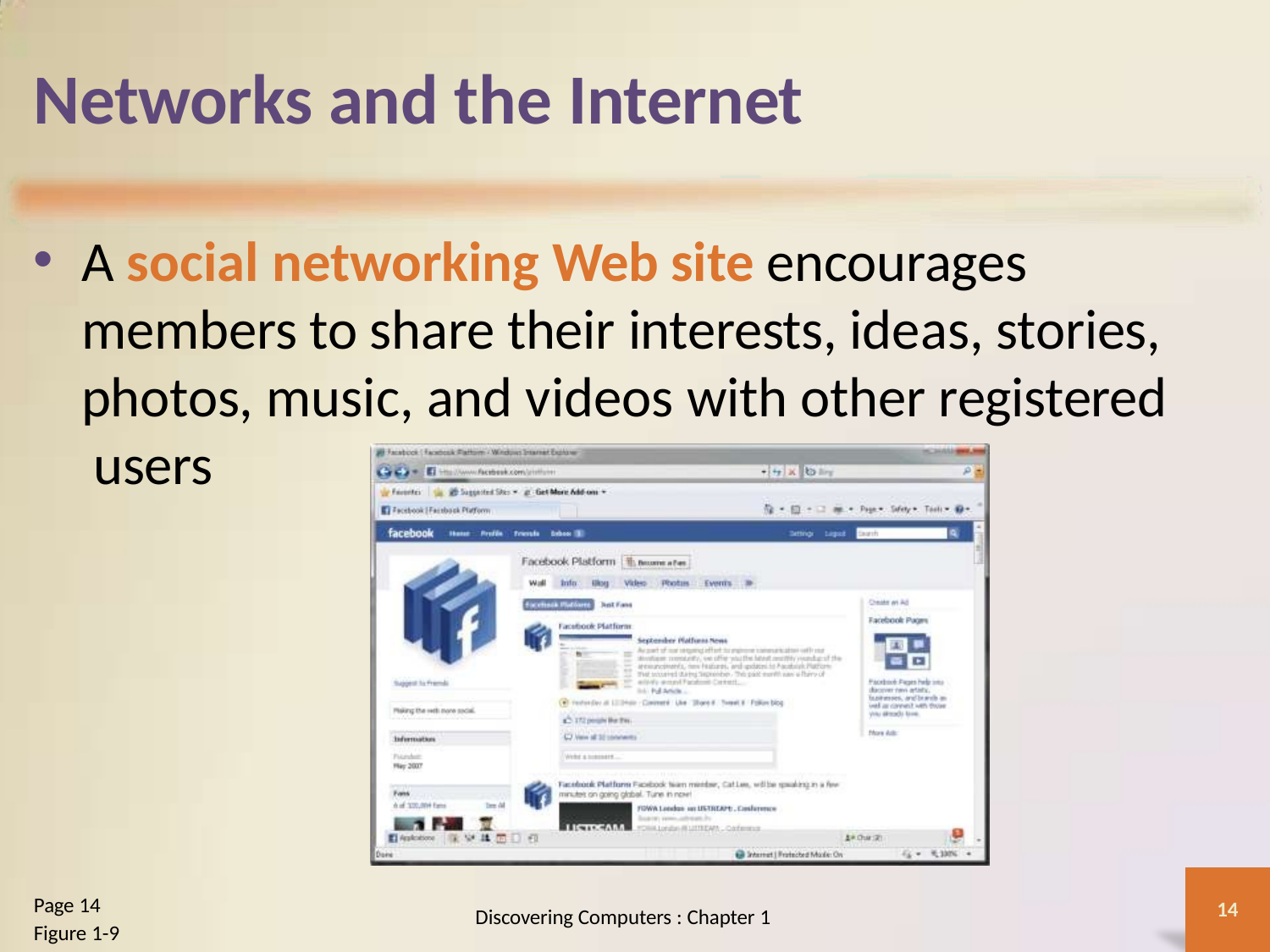

# Networks and the Internet
A social networking Web site encourages  members to share their interests, ideas, stories,  photos, music, and videos with other registered  users

Page 14
Figure 1-9
14
Discovering Computers : Chapter 1